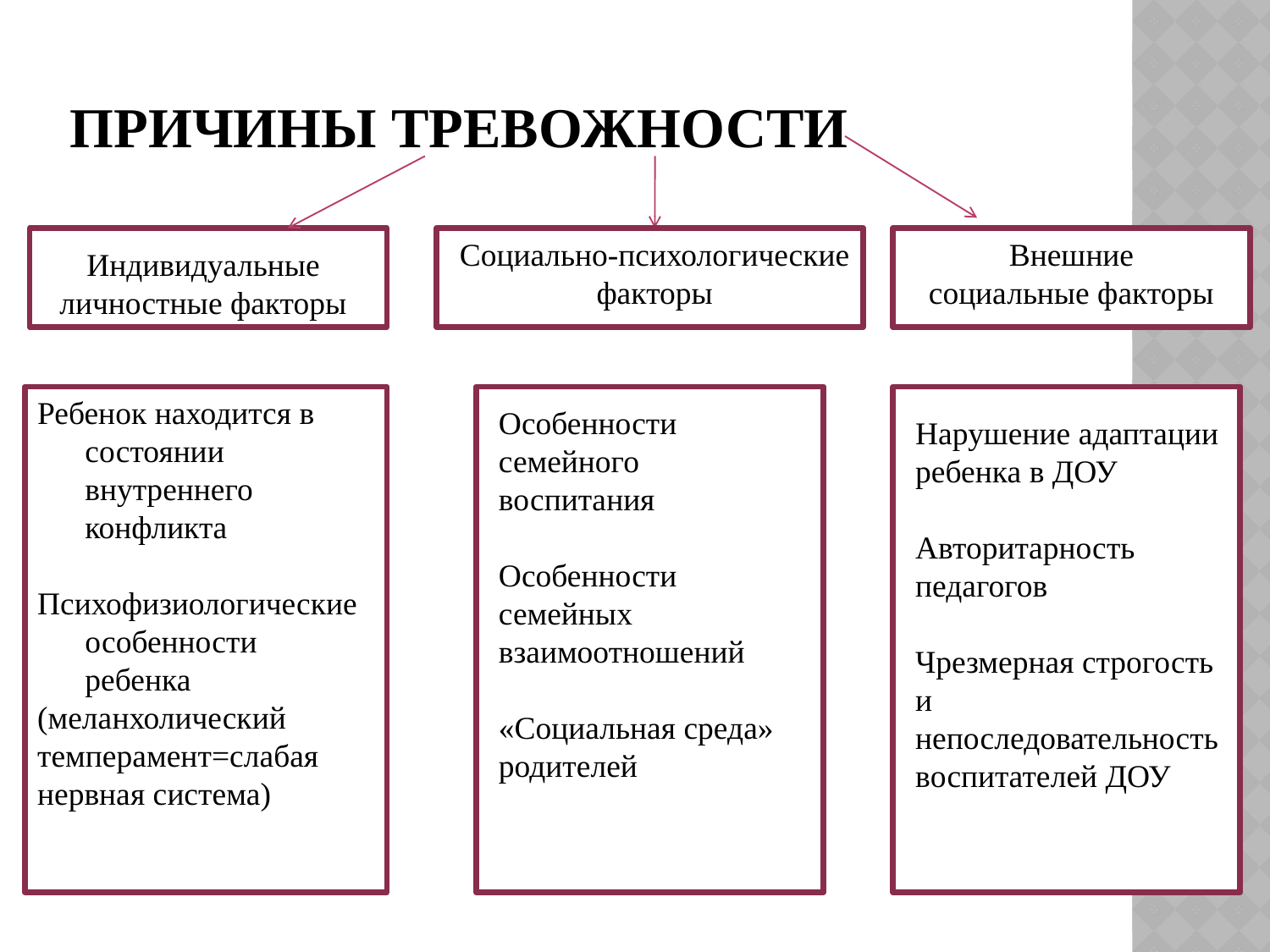

# Причины тревожности

псипс
Социально-психологические факторы

Внешние социальные факторы
Индивидуальные личностные факторы

Ребенок находится в состоянии внутреннего конфликта

Психофизиологические особенности ребенка
(меланхолический
темперамент=слабая
нервная система)

Особенности семейного воспитания

Особенности семейных взаимоотношений

«Социальная среда» родителей
Нарушение адаптации ребенка в ДОУ

Авторитарность педагогов

Чрезмерная строгость и непоследовательность воспитателей ДОУ